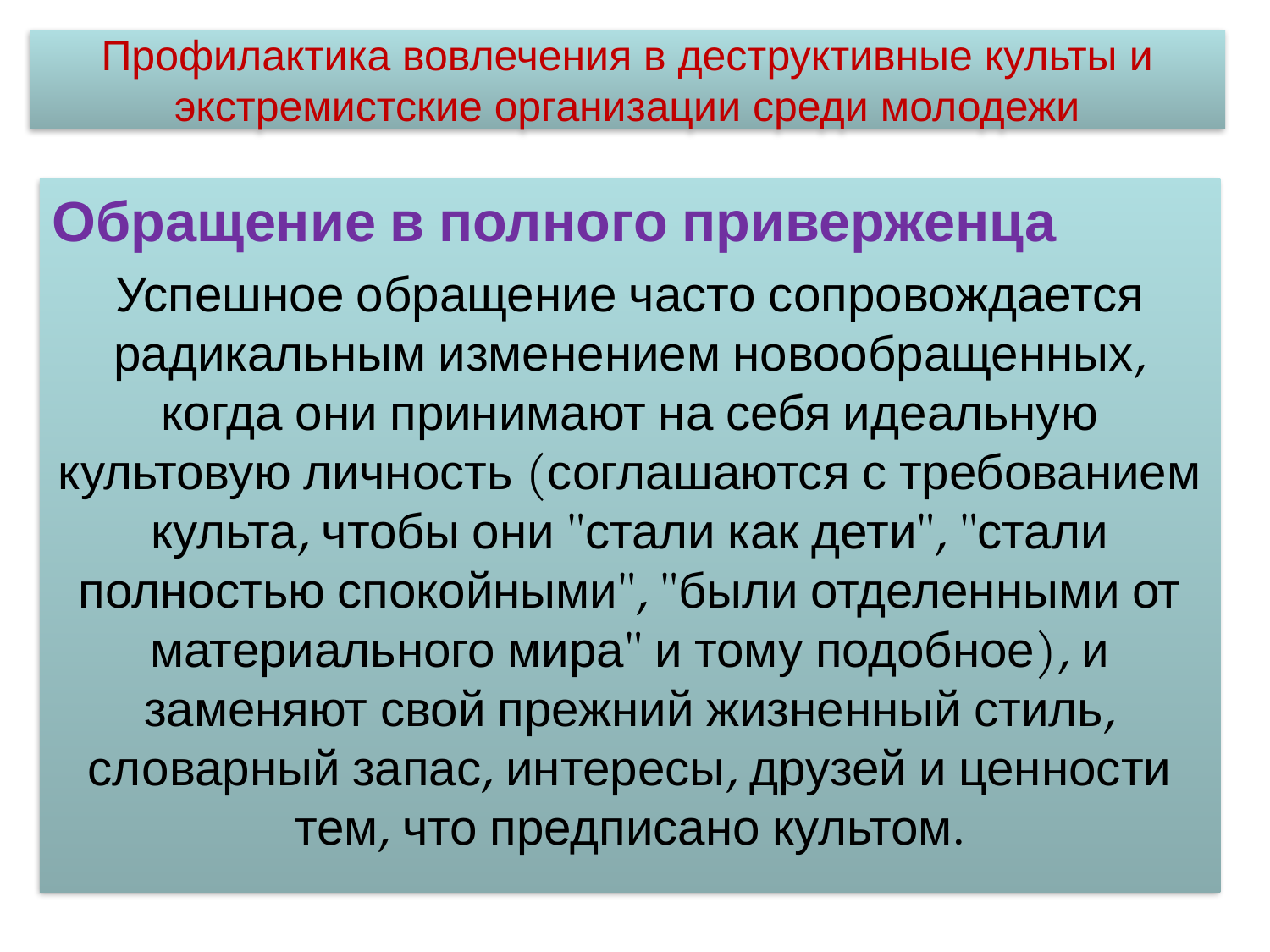

Профилактика вовлечения в деструктивные культы и экстремистские организации среди молодежи
Обращение в полного приверженца
Успешное обращение часто сопровождается радикальным изменением новообращенных, когда они принимают на себя идеальную культовую личность (соглашаются с требованием культа, чтобы они "стали как дети", "стали полностью спокойными", "были отделенными от материального мира" и тому подобное), и заменяют свой прежний жизненный стиль, словарный запас, интересы, друзей и ценности тем, что предписано культом.